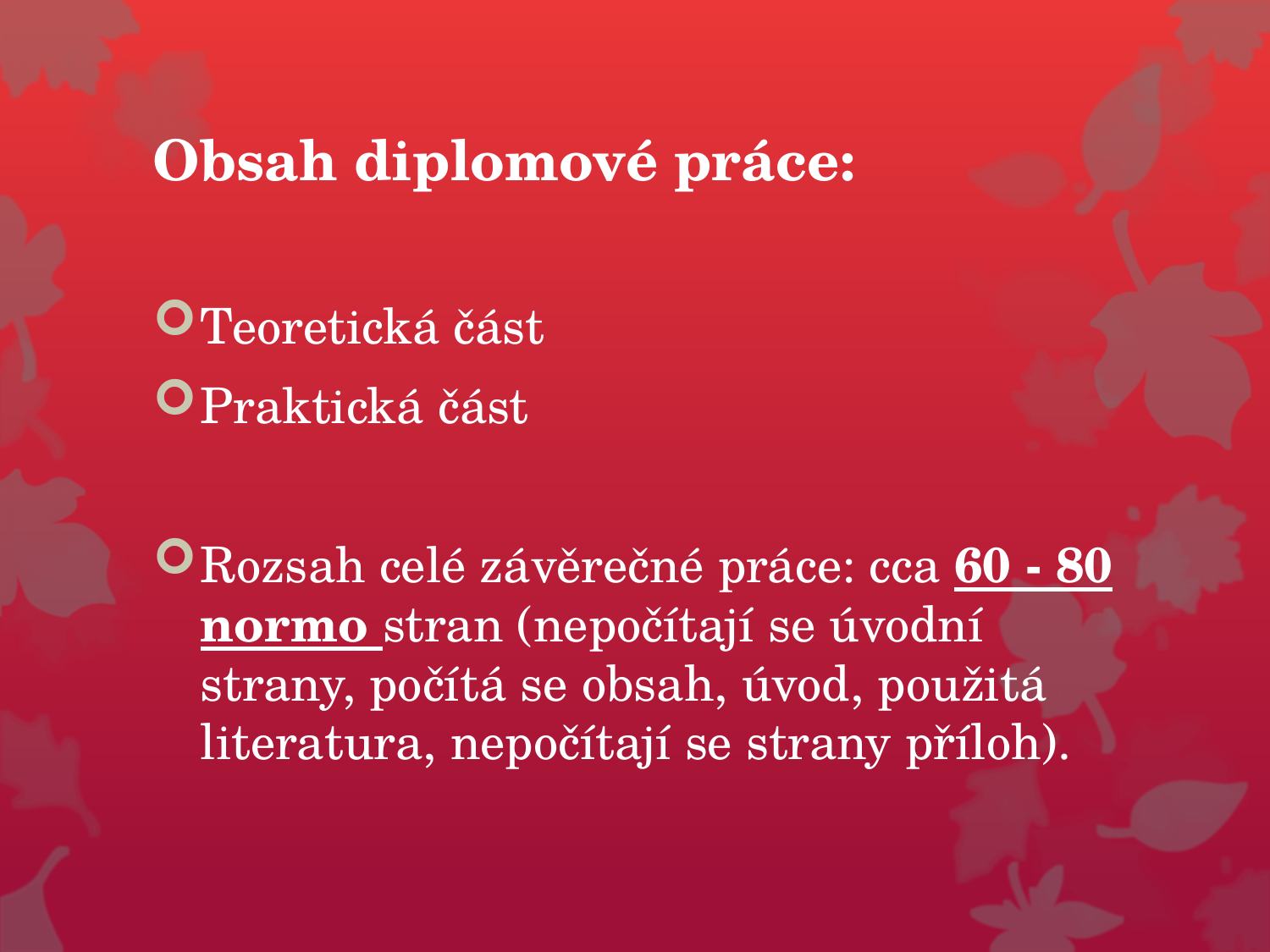

# Obsah diplomové práce:
Teoretická část
Praktická část

Rozsah celé závěrečné práce: cca 60 - 80 normo stran (nepočítají se úvodní strany, počítá se obsah, úvod, použitá literatura, nepočítají se strany příloh).